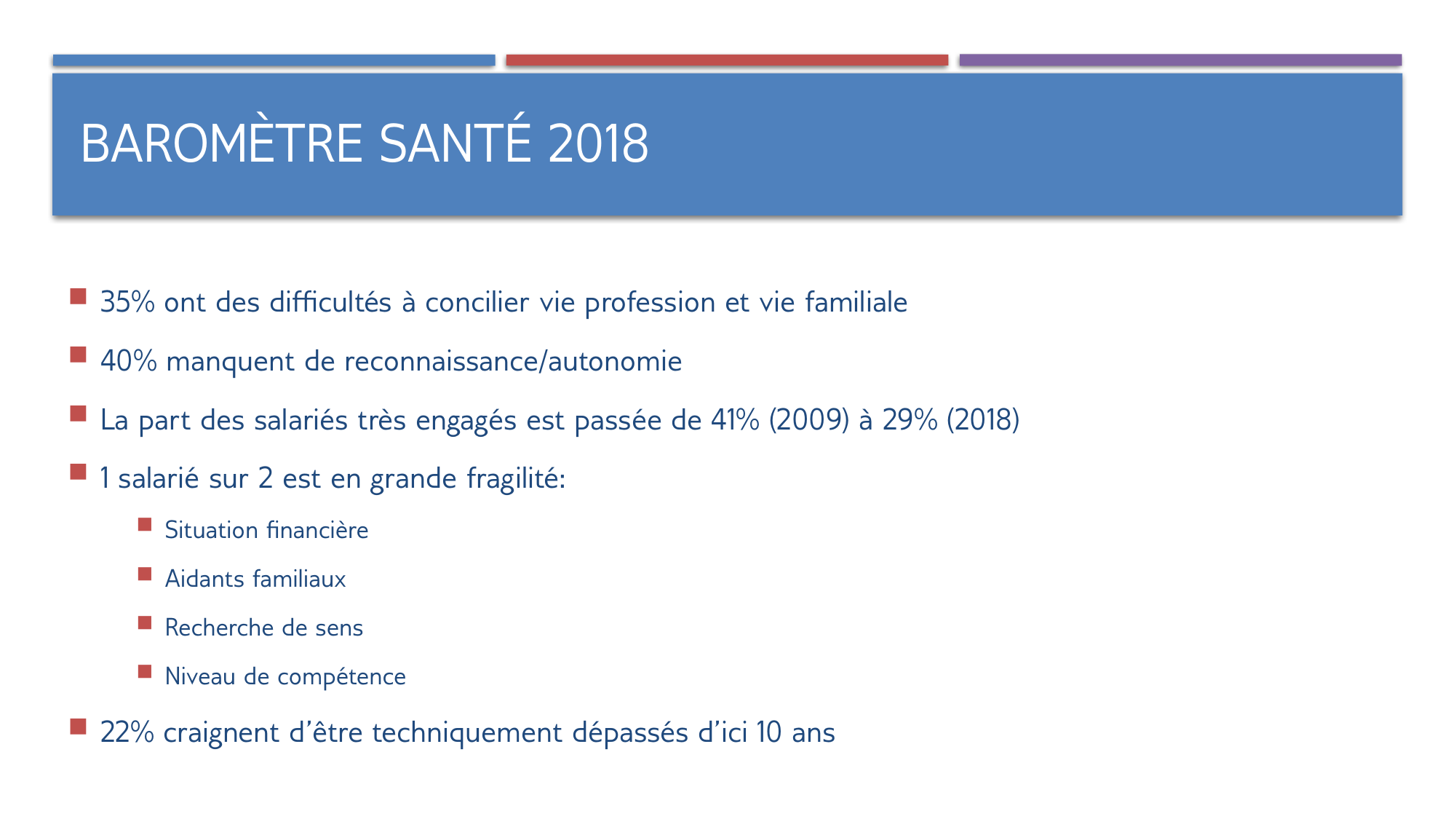

# Baromètre santé 2018
35% ont des difficultés à concilier vie profession et vie familiale
40% manquent de reconnaissance/autonomie
La part des salariés très engagés est passée de 41% (2009) à 29% (2018)
1 salarié sur 2 est en grande fragilité:
Situation financière
Aidants familiaux
Recherche de sens
Niveau de compétence
22% craignent d’être techniquement dépassés d’ici 10 ans